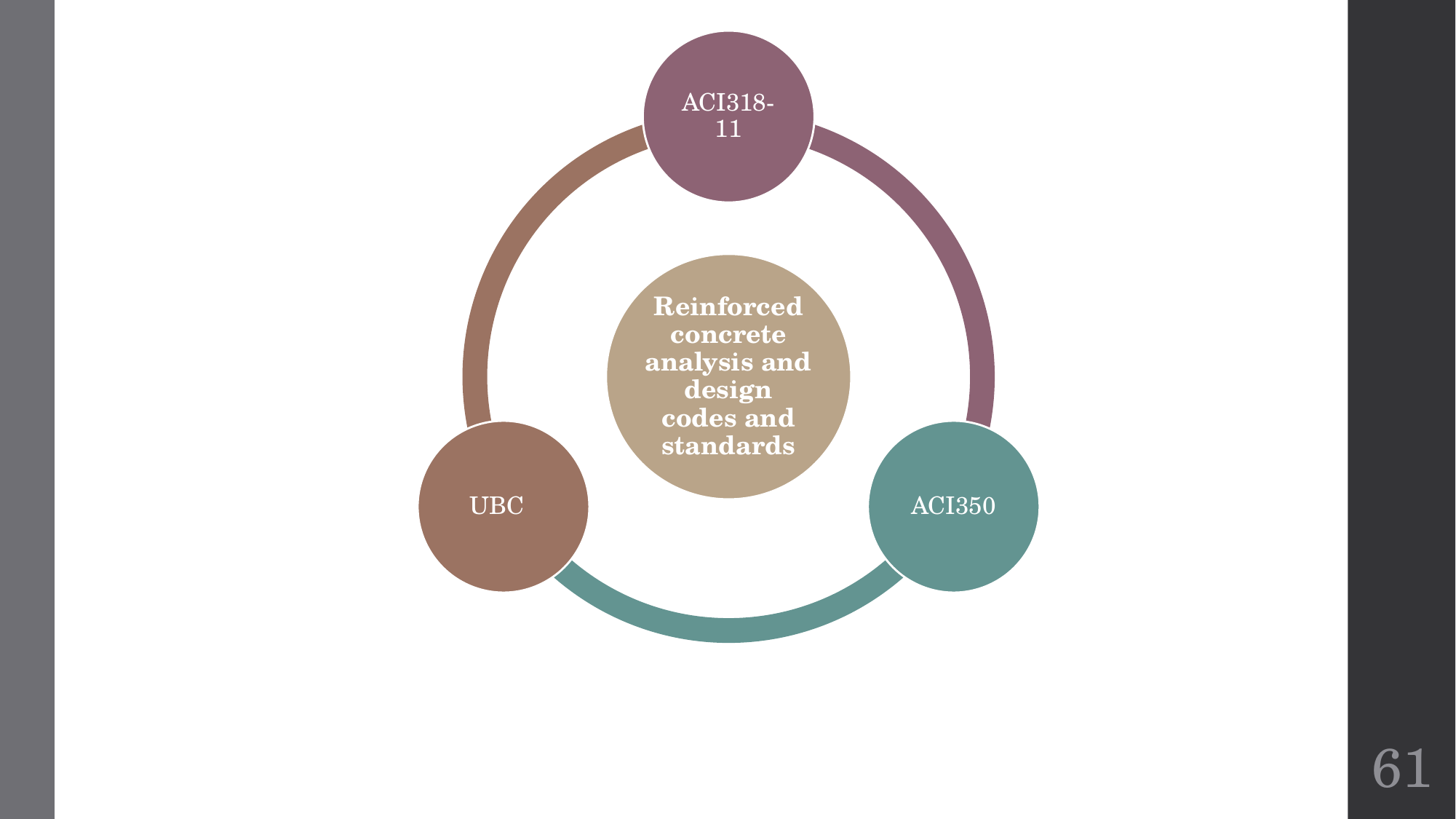

Reinforced concrete analysis and design codes and standards
ACI318-11
ACI350
UBC
61